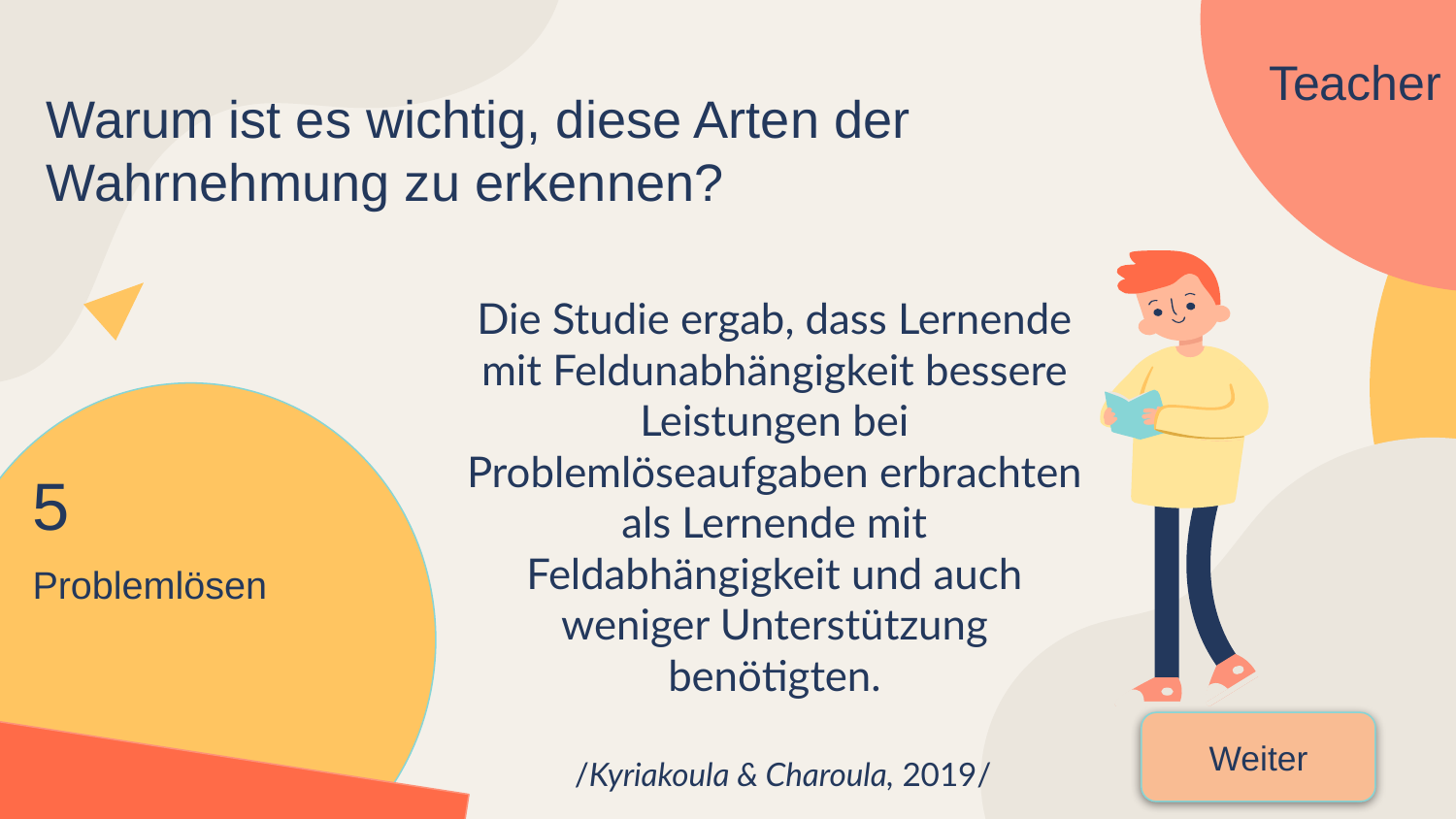

Teacher
Warum ist es wichtig, diese Arten der Wahrnehmung zu erkennen?

Die Studie ergab, dass Lernende mit Feldunabhängigkeit bessere Leistungen bei Problemlöseaufgaben erbrachten als Lernende mit Feldabhängigkeit und auch weniger Unterstützung benötigten.

5
# Problemlösen
Weiter
/Kyriakoula & Charoula, 2019/